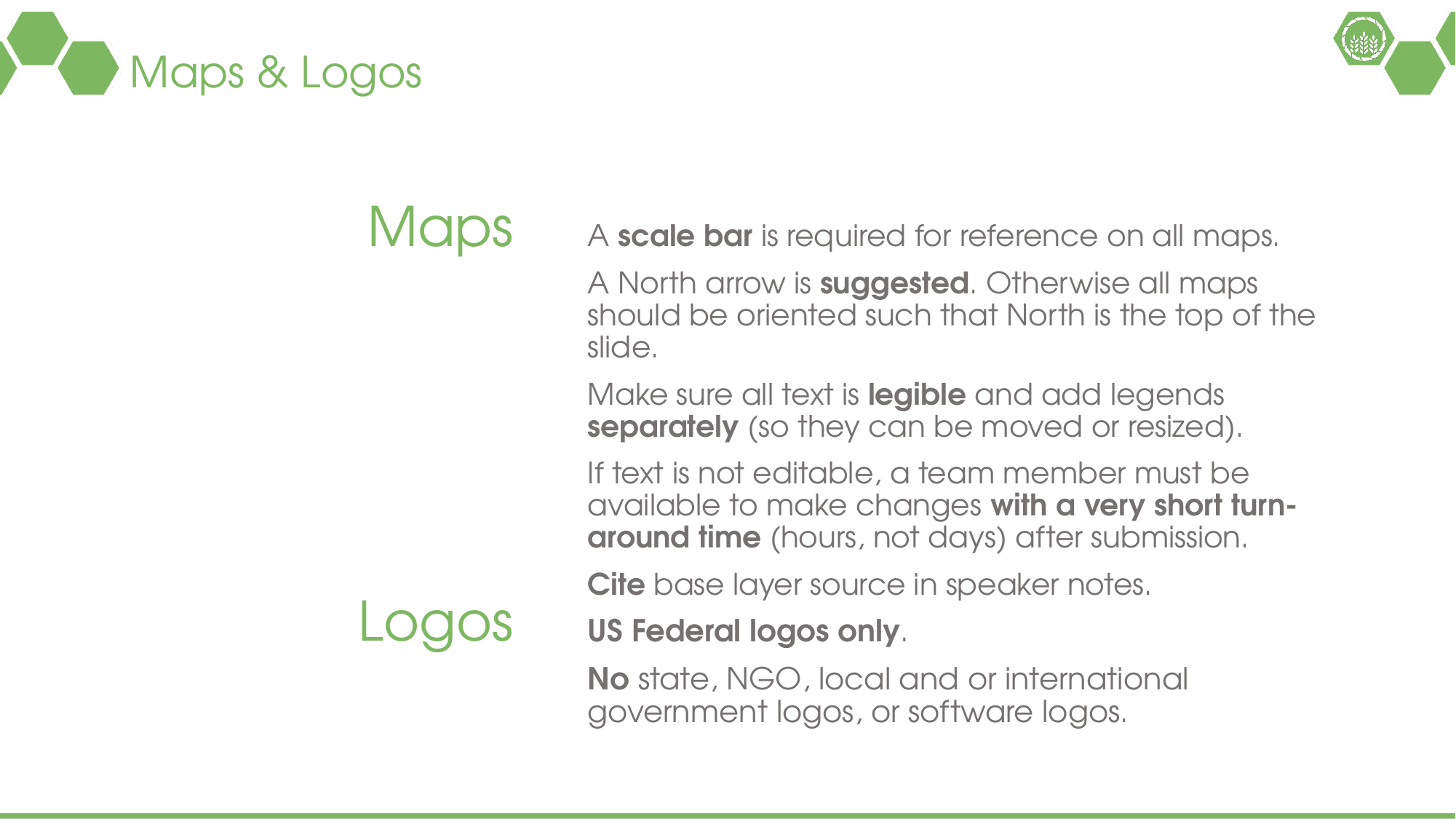

# Maps & Logos
Maps
A scale bar is required for reference on all maps.
A North arrow is suggested. Otherwise all maps should be oriented such that North is the top of the slide.
Make sure all text is legible and add legends separately (so they can be moved or resized).
If text is not editable, a team member must be available to make changes with a very short turn-around time (hours, not days) after submission.
Cite base layer source in speaker notes.
Logos
US Federal logos only.
No state, NGO, local and or international government logos, or software logos.